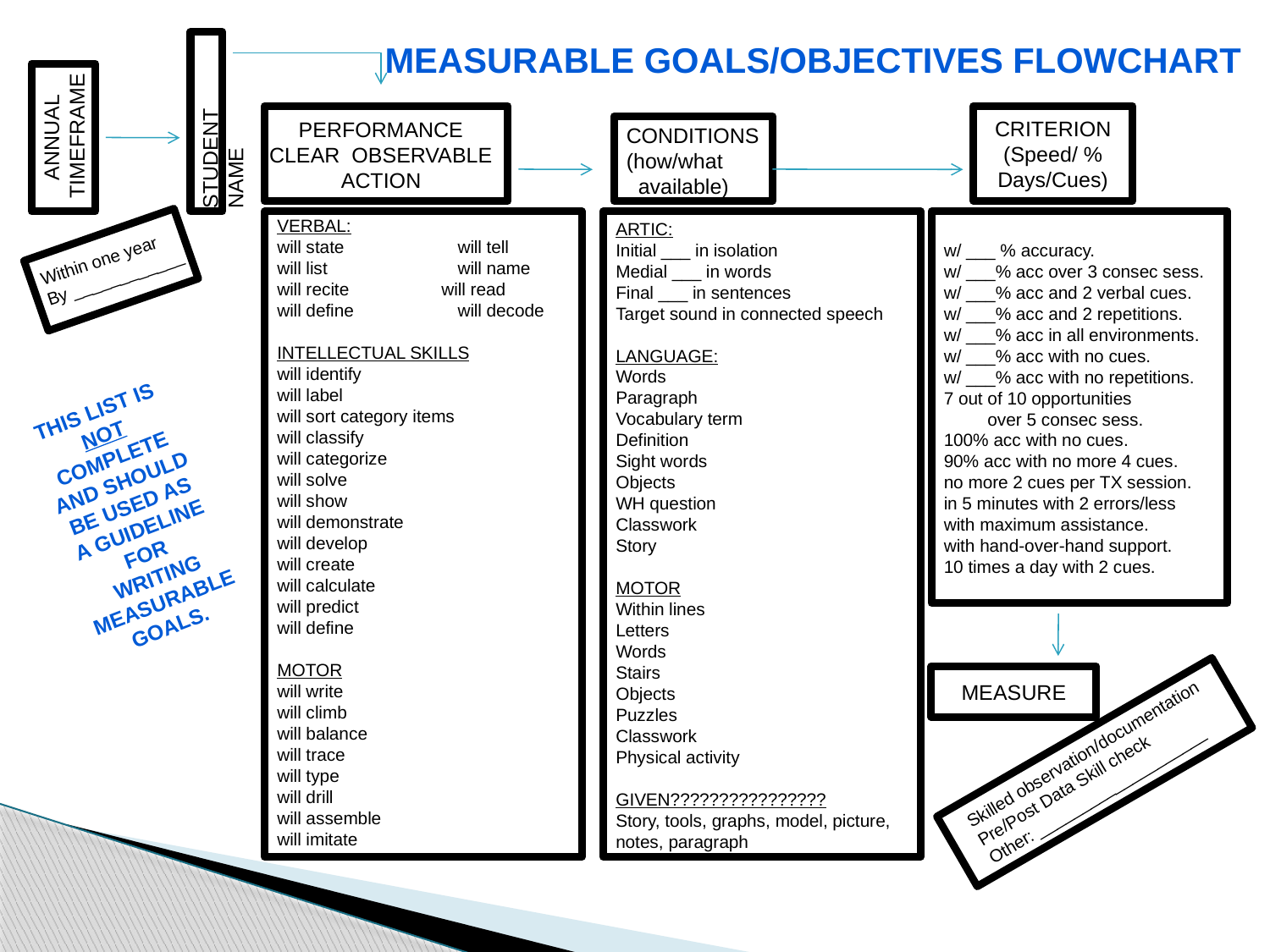

Measurable goals/objectives flowchart

PERFORMANCE
CLEAR  OBSERVABLE
ACTION
   ANNUAL
TIMEFRAME

CRITERION
(Speed/ %
Days/Cues)
STUDENT NAME

CONDITIONS
(how/what
  available)
VERBAL:
will state	           will tell
will list	           will name
will recite                   will read
will define	           will decode

INTELLECTUAL SKILLS
will identify
will label
will sort category items
will classify
will categorize
will solve
will show
will demonstrate
will develop
will create
will calculate
will predict
will define

MOTOR
will write
will climb
will balance
will trace
will type
will drill
will assemble
will imitate

ARTIC:
Initial ___ in isolation
Medial ___ in words
Final ___ in sentences
Target sound in connected speech

LANGUAGE:
Words
Paragraph
Vocabulary term
Definition
Sight words
Objects
WH question
Classwork
Story

MOTOR
Within lines
Letters
Words
Stairs
Objects
Puzzles
Classwork
Physical activity

GIVEN????????????????
Story, tools, graphs, model, picture, notes, paragraph

w/ ___ % accuracy.
w/ ___% acc over 3 consec sess.
w/ ___% acc and 2 verbal cues.
w/ ___% acc and 2 repetitions.
w/ ___% acc in all environments.
w/ ___% acc with no cues.
w/ ___% acc with no repetitions.
7 out of 10 opportunities
         over 5 consec sess.
100% acc with no cues.
90% acc with no more 4 cues.
no more 2 cues per TX session.
in 5 minutes with 2 errors/less
with maximum assistance.
with hand-over-hand support.
10 times a day with 2 cues.

Within one year
By ____________

This list is Not complete
And should be used as
A guideline for
Writing measurable
Goals.

MEASURE

Skilled observation/documentation
Pre/Post Data Skill check
Other: ____________________